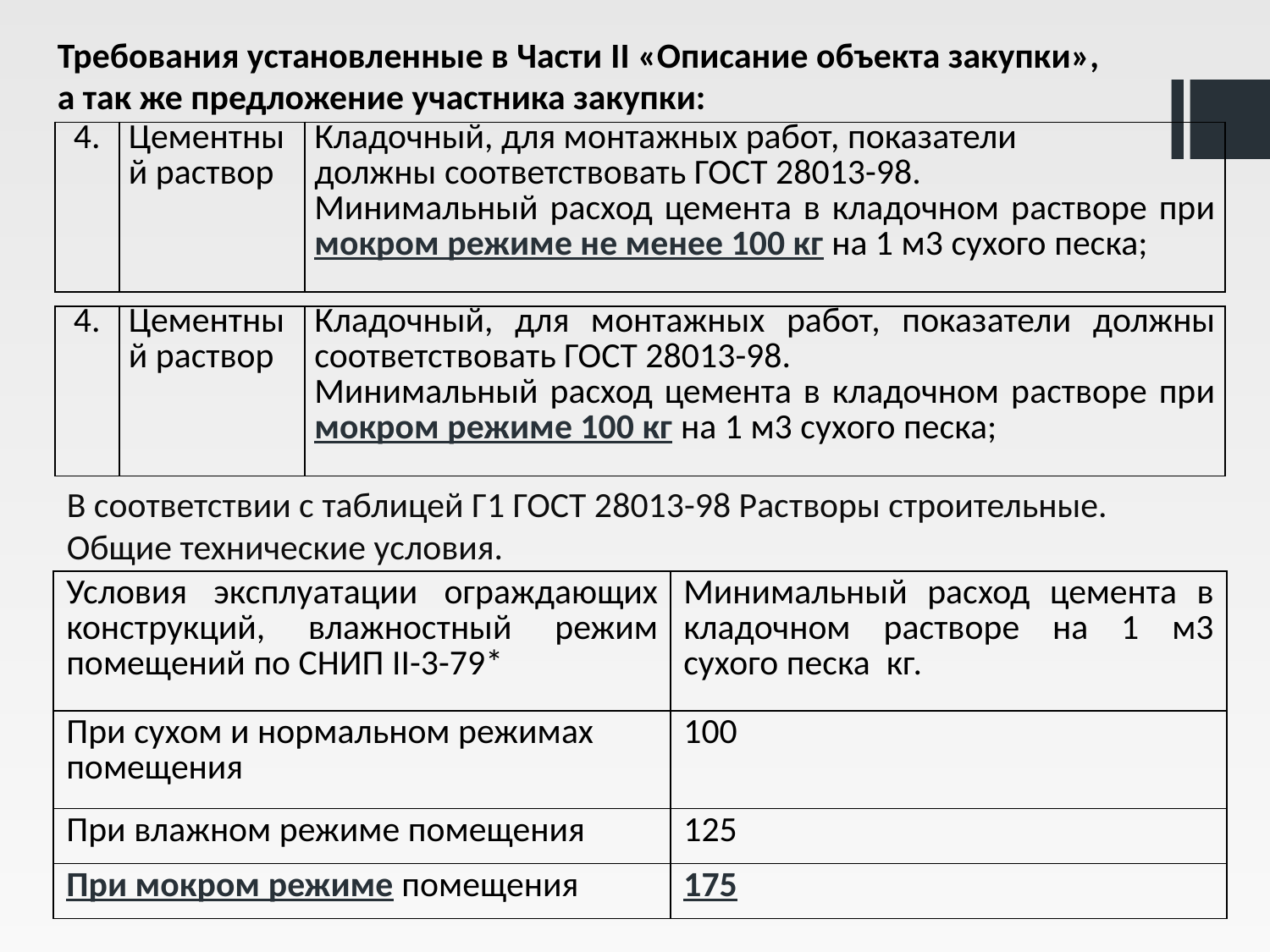

Требования установленные в Части II «Описание объекта закупки»,
а так же предложение участника закупки:
| 4. | Цементный раствор | Кладочный, для монтажных работ, показатели должны соответствовать ГОСТ 28013-98. Минимальный расход цемента в кладочном растворе при мокром режиме не менее 100 кг на 1 м3 сухого песка; |
| --- | --- | --- |
| 4. | Цементный раствор | Кладочный, для монтажных работ, показатели должны соответствовать ГОСТ 28013-98. Минимальный расход цемента в кладочном растворе при мокром режиме 100 кг на 1 м3 сухого песка; |
| --- | --- | --- |
В соответствии с таблицей Г1 ГОСТ 28013-98 Растворы строительные. Общие технические условия.
| Условия эксплуатации ограждающих конструкций, влажностный режим помещений по СНИП II-3-79\* | Минимальный расход цемента в кладочном растворе на 1 м3 сухого песка кг. |
| --- | --- |
| При сухом и нормальном режимах помещения | 100 |
| При влажном режиме помещения | 125 |
| При мокром режиме помещения | 175 |